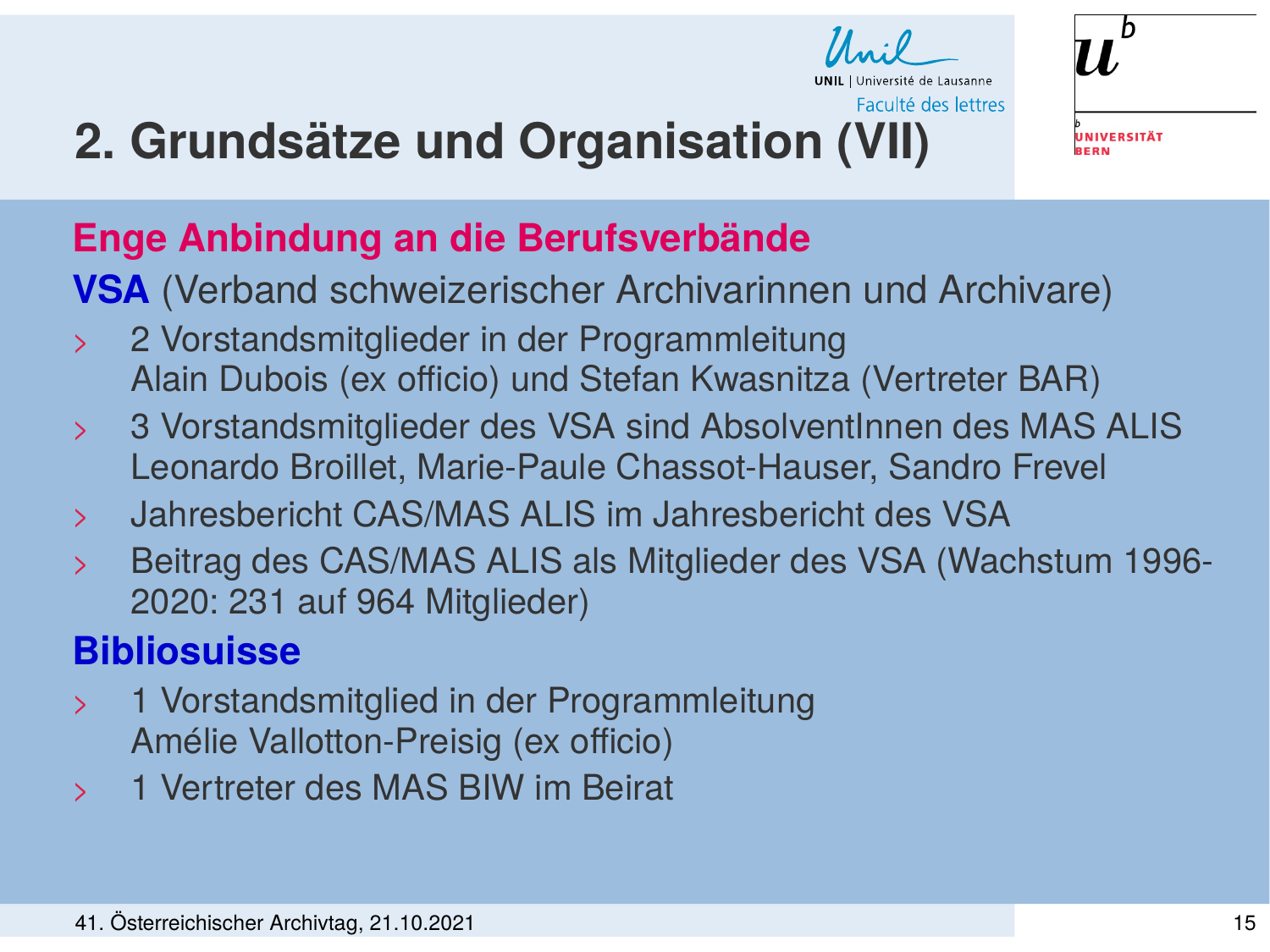

# 2. Grundsätze und Organisation (VII)
Enge Anbindung an die Berufsverbände
VSA (Verband schweizerischer Archivarinnen und Archivare)
2 Vorstandsmitglieder in der Programmleitung
Alain Dubois (ex officio) und Stefan Kwasnitza (Vertreter BAR)
3 Vorstandsmitglieder des VSA sind AbsolventInnen des MAS ALIS
Leonardo Broillet, Marie-Paule Chassot-Hauser, Sandro Frevel
Jahresbericht CAS/MAS ALIS im Jahresbericht des VSA
Beitrag des CAS/MAS ALIS als Mitglieder des VSA (Wachstum 1996-2020: 231 auf 964 Mitglieder)
Bibliosuisse
1 Vorstandsmitglied in der Programmleitung
Amélie Vallotton-Preisig (ex officio)
1 Vertreter des MAS BIW im Beirat

41. Österreichischer Archivtag, 21.10.2021
15